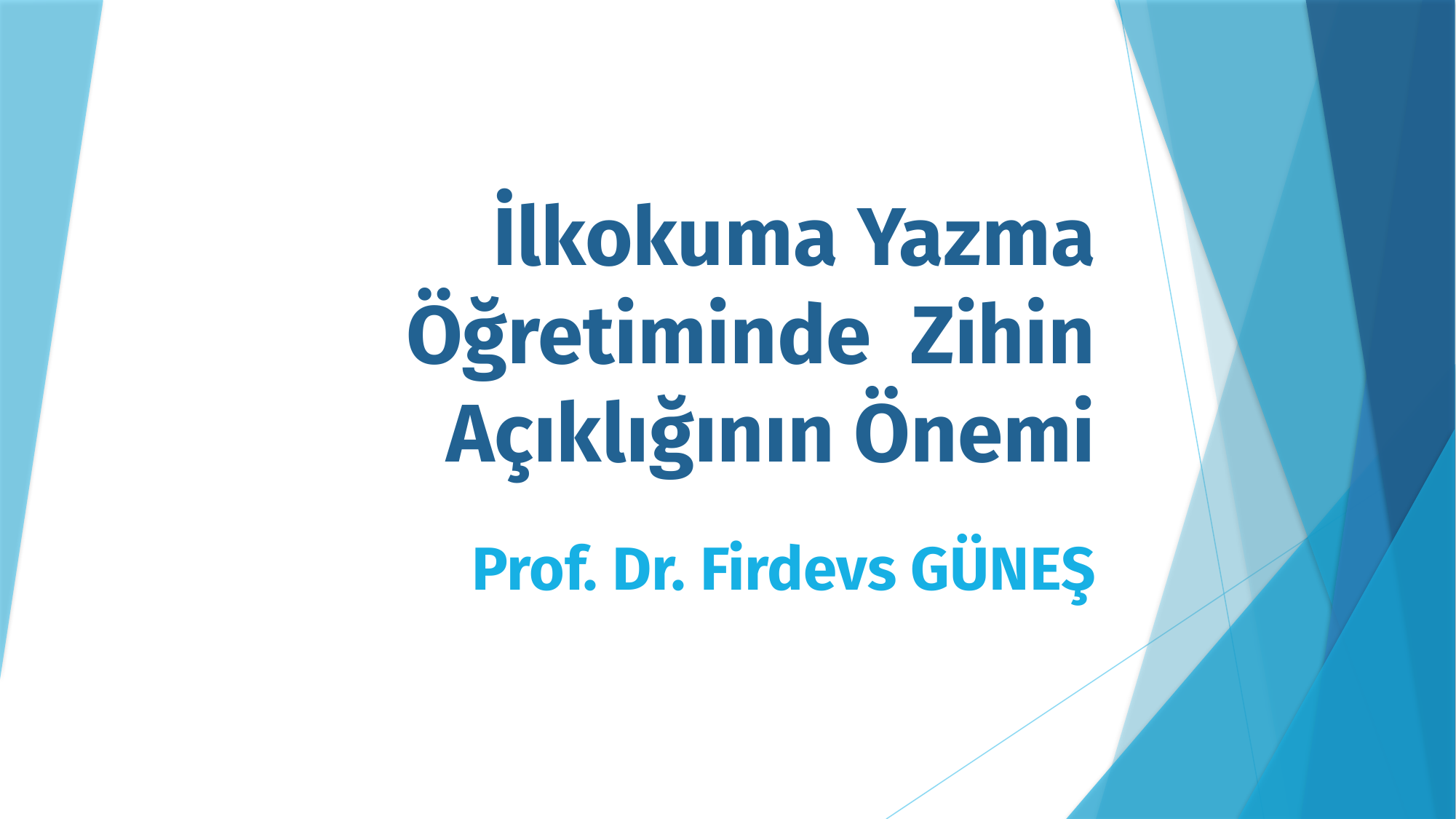

# İlkokuma Yazma Öğretiminde  Zihin Açıklığının Önemi
Prof. Dr. Firdevs GÜNEŞ